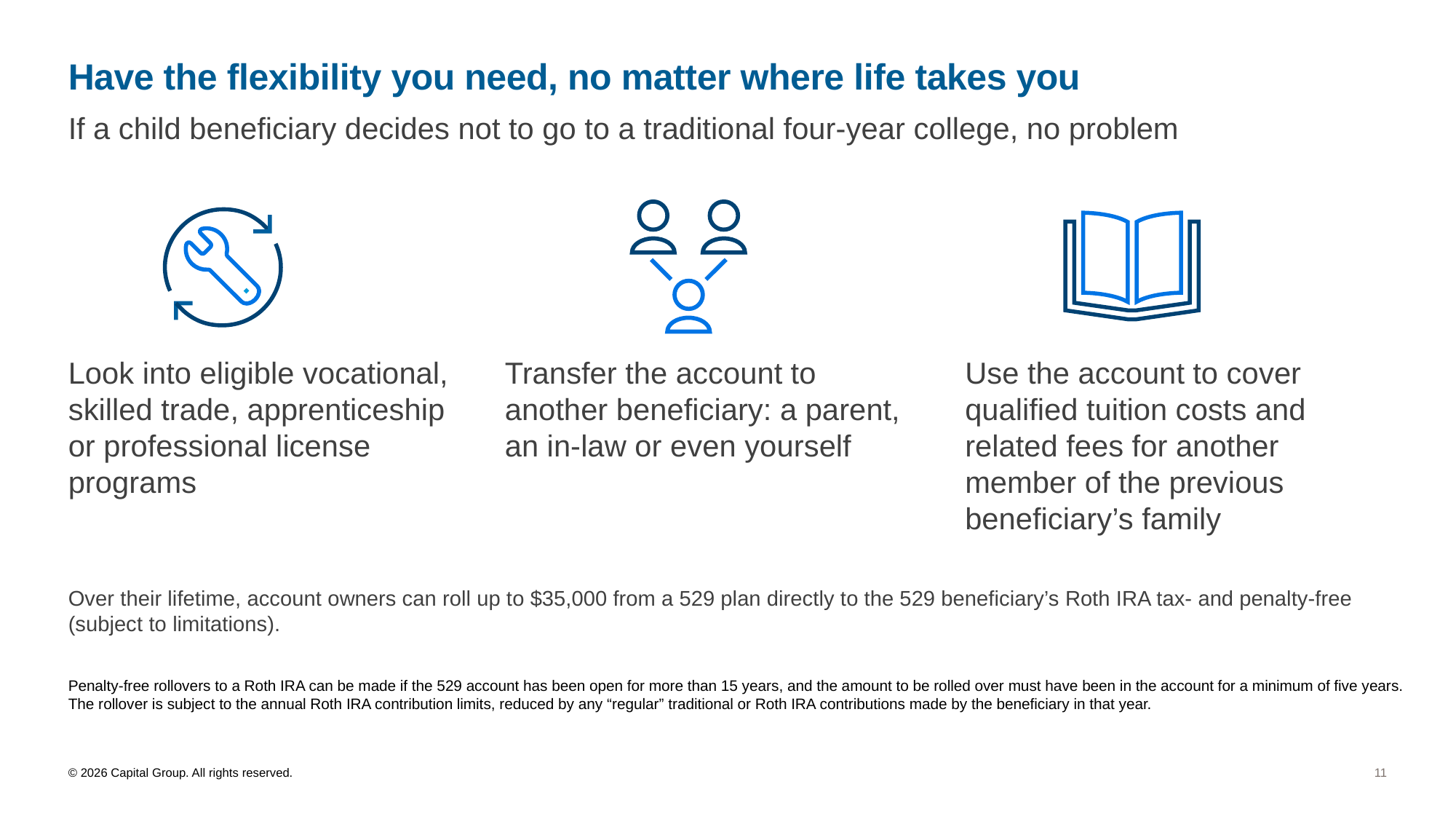

# Have the flexibility you need, no matter where life takes you
If a child beneficiary decides not to go to a traditional four-year college, no problem

Look into eligible vocational, skilled trade, apprenticeship or professional license programs
Transfer the account to another beneficiary: a parent, an in-law or even yourself
Use the account to cover qualified tuition costs and related fees for another
member of the previous beneficiary’s family
Over their lifetime, account owners can roll up to $35,000 from a 529 plan directly to the 529 beneficiary’s Roth IRA tax- and penalty-free (subject to limitations).
Penalty-free rollovers to a Roth IRA can be made if the 529 account has been open for more than 15 years, and the amount to be rolled over must have been in the account for a minimum of five years. The rollover is subject to the annual Roth IRA contribution limits, reduced by any “regular” traditional or Roth IRA contributions made by the beneficiary in that year.
11